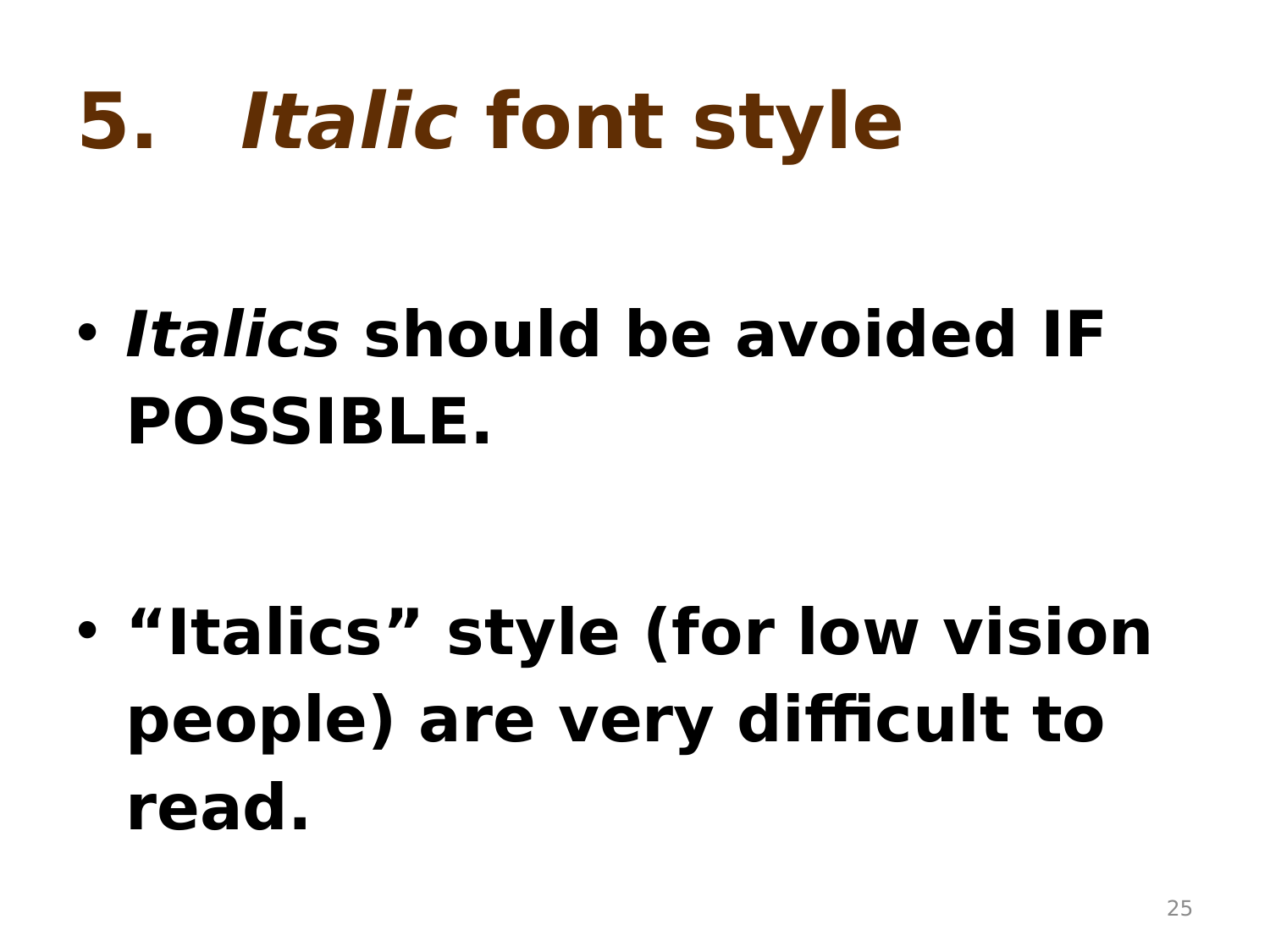

# 5.   Italic font style
Italics should be avoided IF POSSIBLE.

“Italics” style (for low vision people) are very difficult to read.

25